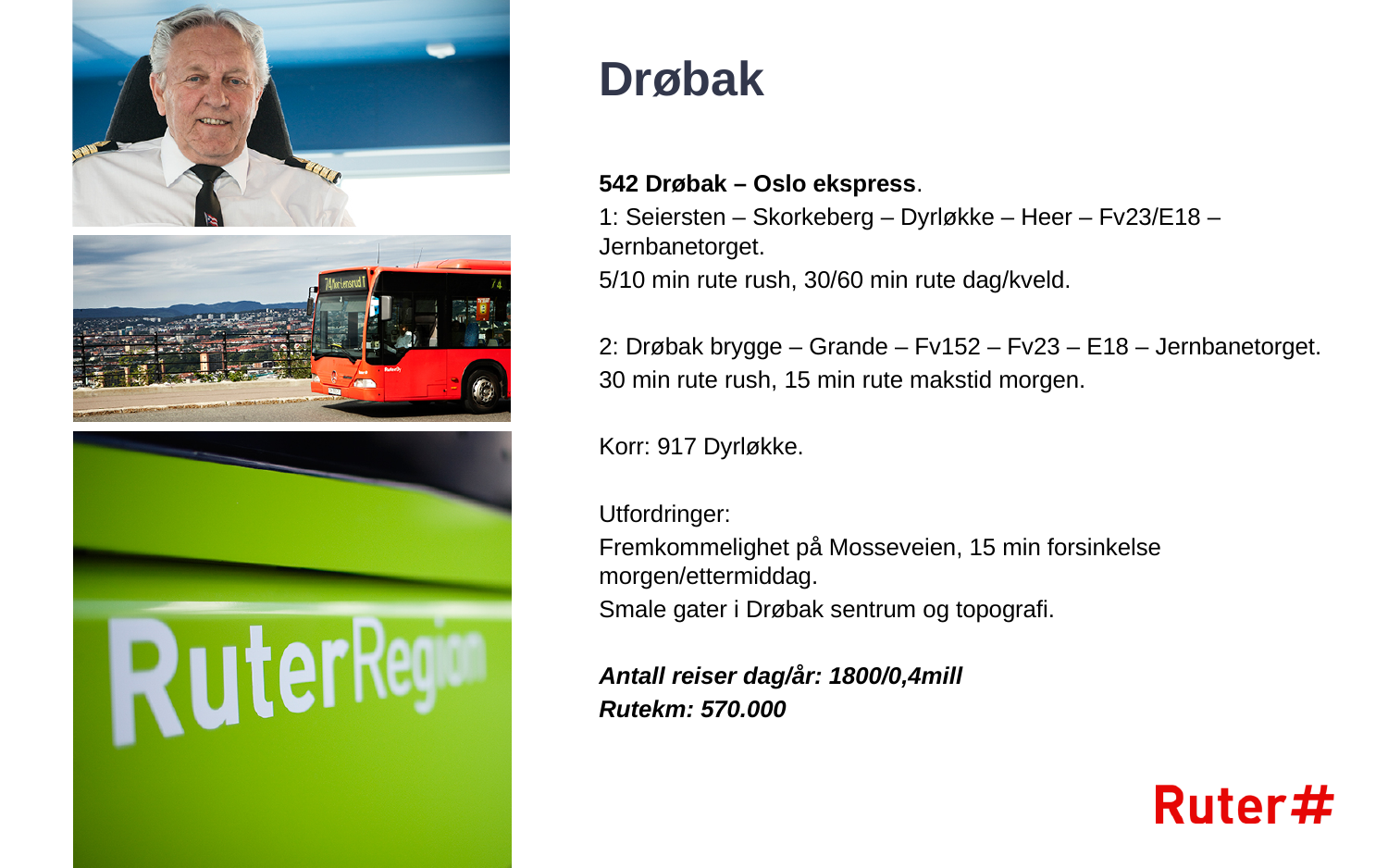

# Drøbak

542 Drøbak – Oslo ekspress.
1: Seiersten – Skorkeberg – Dyrløkke – Heer – Fv23/E18 – Jernbanetorget.
5/10 min rute rush, 30/60 min rute dag/kveld.

2: Drøbak brygge – Grande – Fv152 – Fv23 – E18 – Jernbanetorget.
30 min rute rush, 15 min rute makstid morgen.

Korr: 917 Dyrløkke.

Utfordringer:
Fremkommelighet på Mosseveien, 15 min forsinkelse morgen/ettermiddag.
Smale gater i Drøbak sentrum og topografi.

Antall reiser dag/år: 1800/0,4mill
Rutekm: 570.000